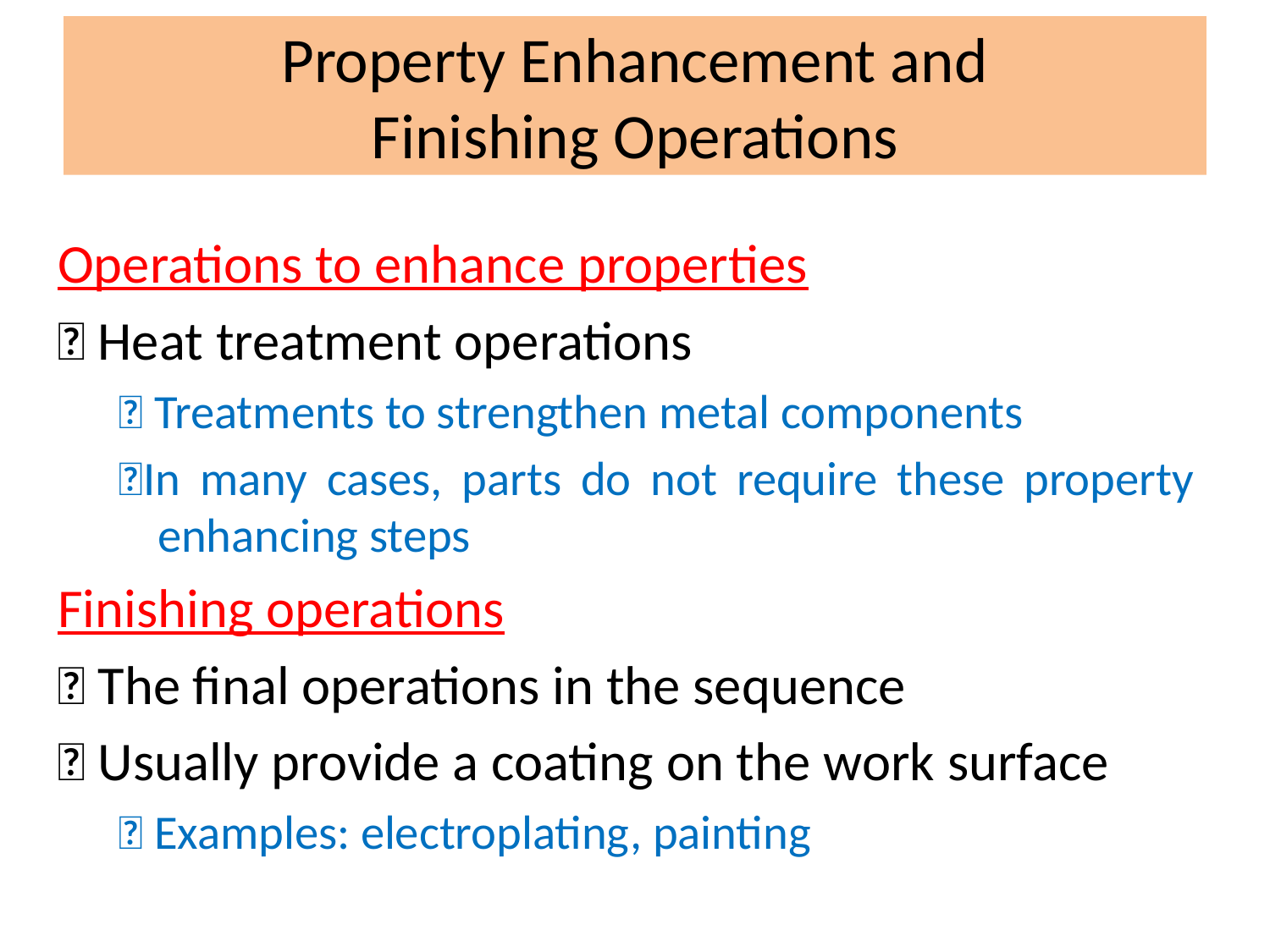

# Property Enhancement and Finishing Operations
Operations to enhance properties
􀂃 Heat treatment operations
􀂃 Treatments to strengthen metal components
􀂃In many cases, parts do not require these property enhancing steps
Finishing operations
􀂃 The final operations in the sequence
􀂃 Usually provide a coating on the work surface
􀂃 Examples: electroplating, painting